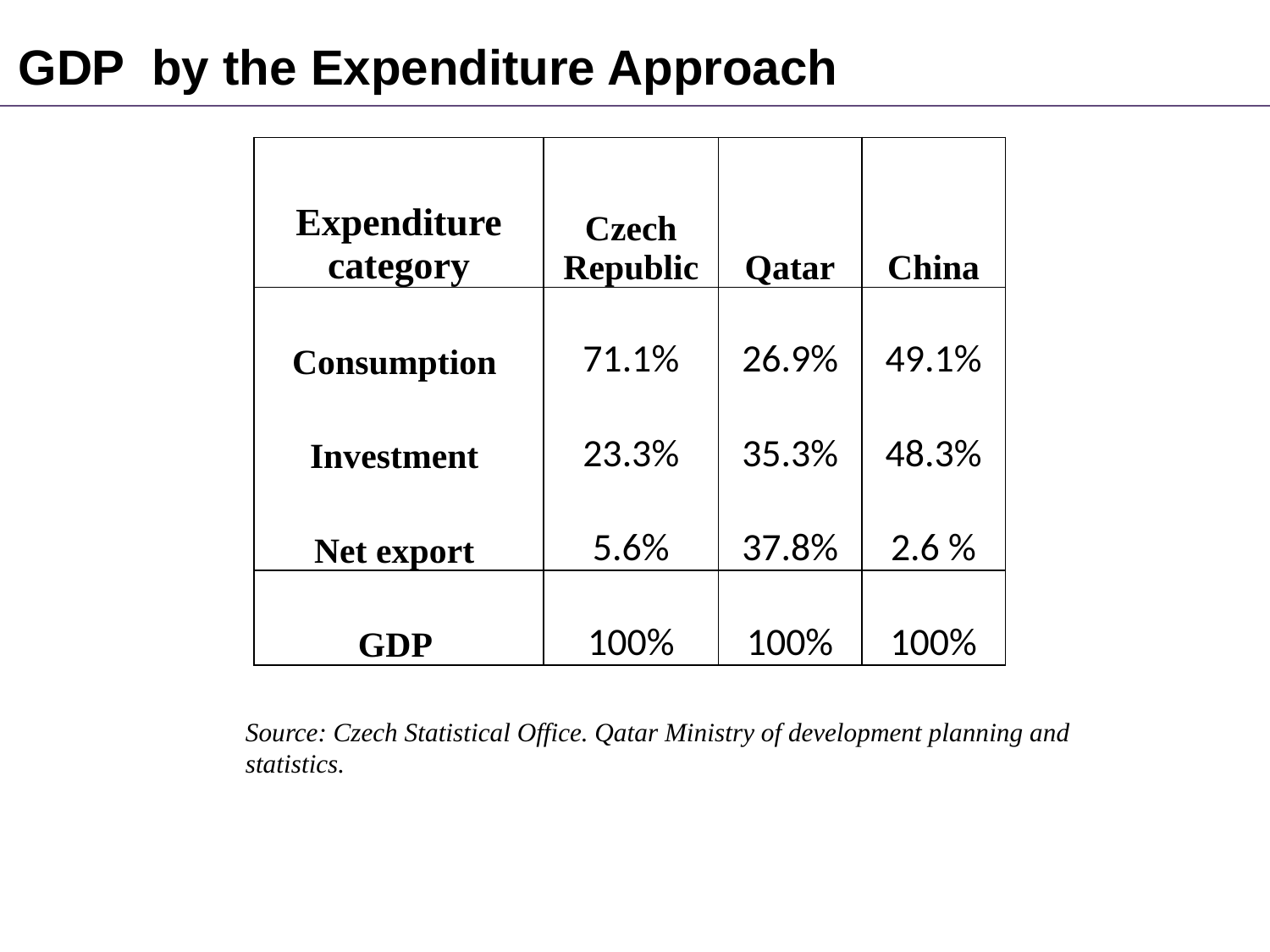

GDP  by the Expenditure Approach
| Expenditure category | Czech Republic | Qatar | China |
| --- | --- | --- | --- |
| Consumption | 71.1% | 26.9% | 49.1% |
| Investment | 23.3% | 35.3% | 48.3% |
| Net export | 5.6% | 37.8% | 2.6 % |
| GDP | 100% | 100% | 100% |
Source: Czech Statistical Office. Qatar Ministry of development planning and statistics.